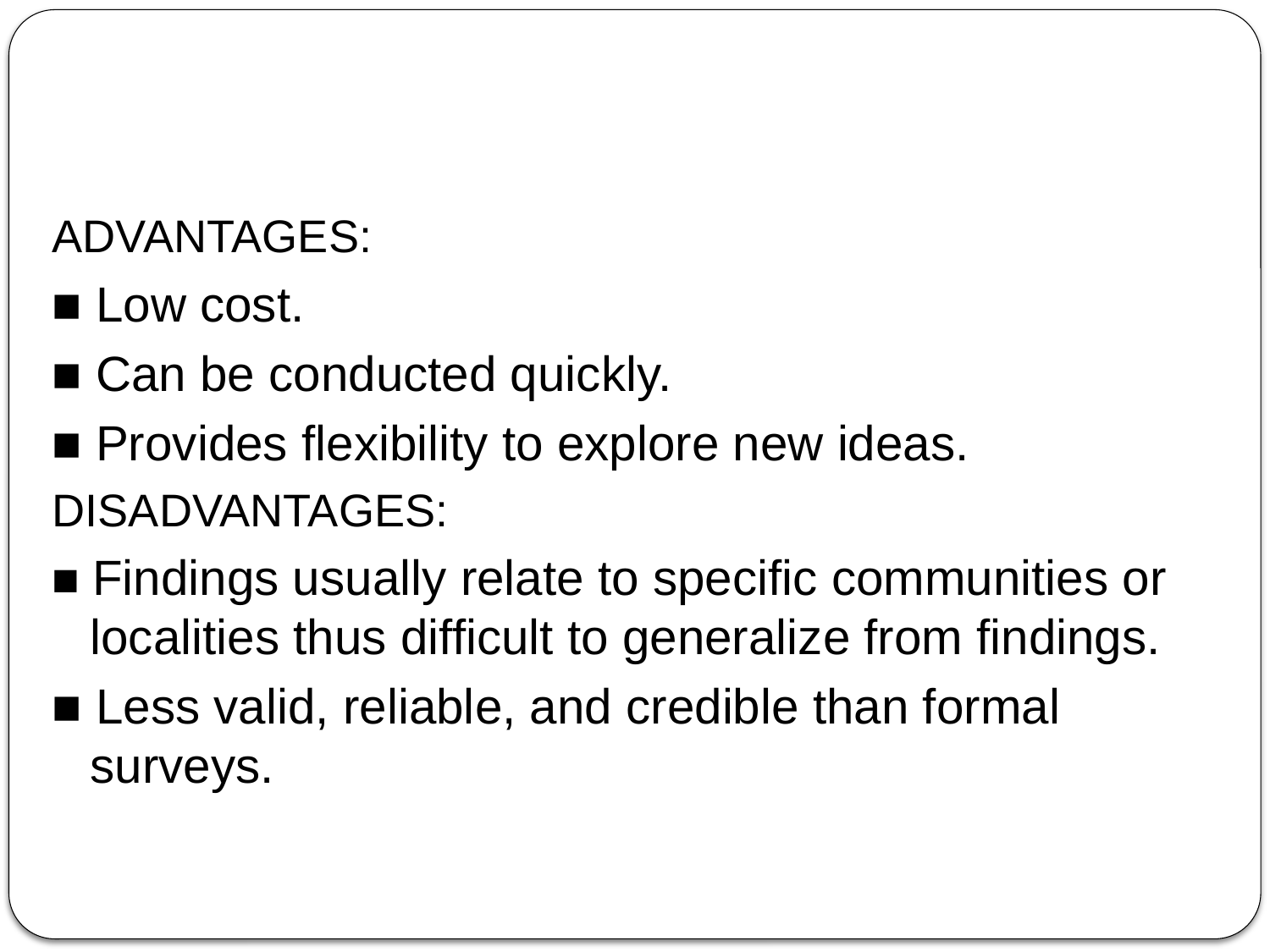

#
ADVANTAGES:
■ Low cost.
■ Can be conducted quickly.
■ Provides flexibility to explore new ideas.
DISADVANTAGES:
■ Findings usually relate to specific communities or localities thus difficult to generalize from findings.
■ Less valid, reliable, and credible than formal surveys.